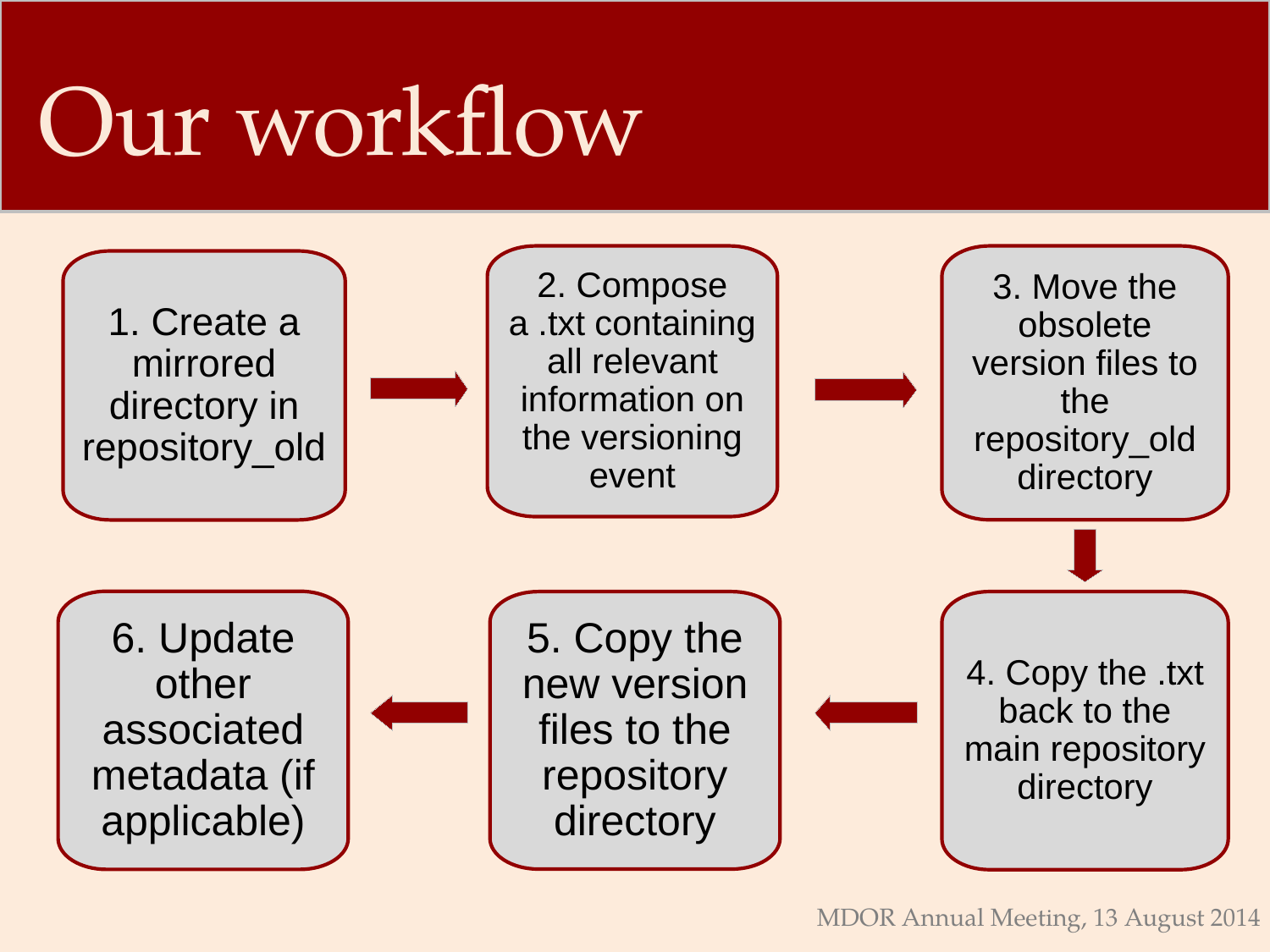

# Our workflow
2. Compose a .txt containing all relevant information on the versioning event
3. Move the obsolete version files to the repository_old directory
1. Create a mirrored directory in repository_old

6. Update other associated metadata (if applicable)
5. Copy the new version files to the repository directory

4. Copy the .txt back to the main repository directory
MDOR Annual Meeting, 13 August 2014